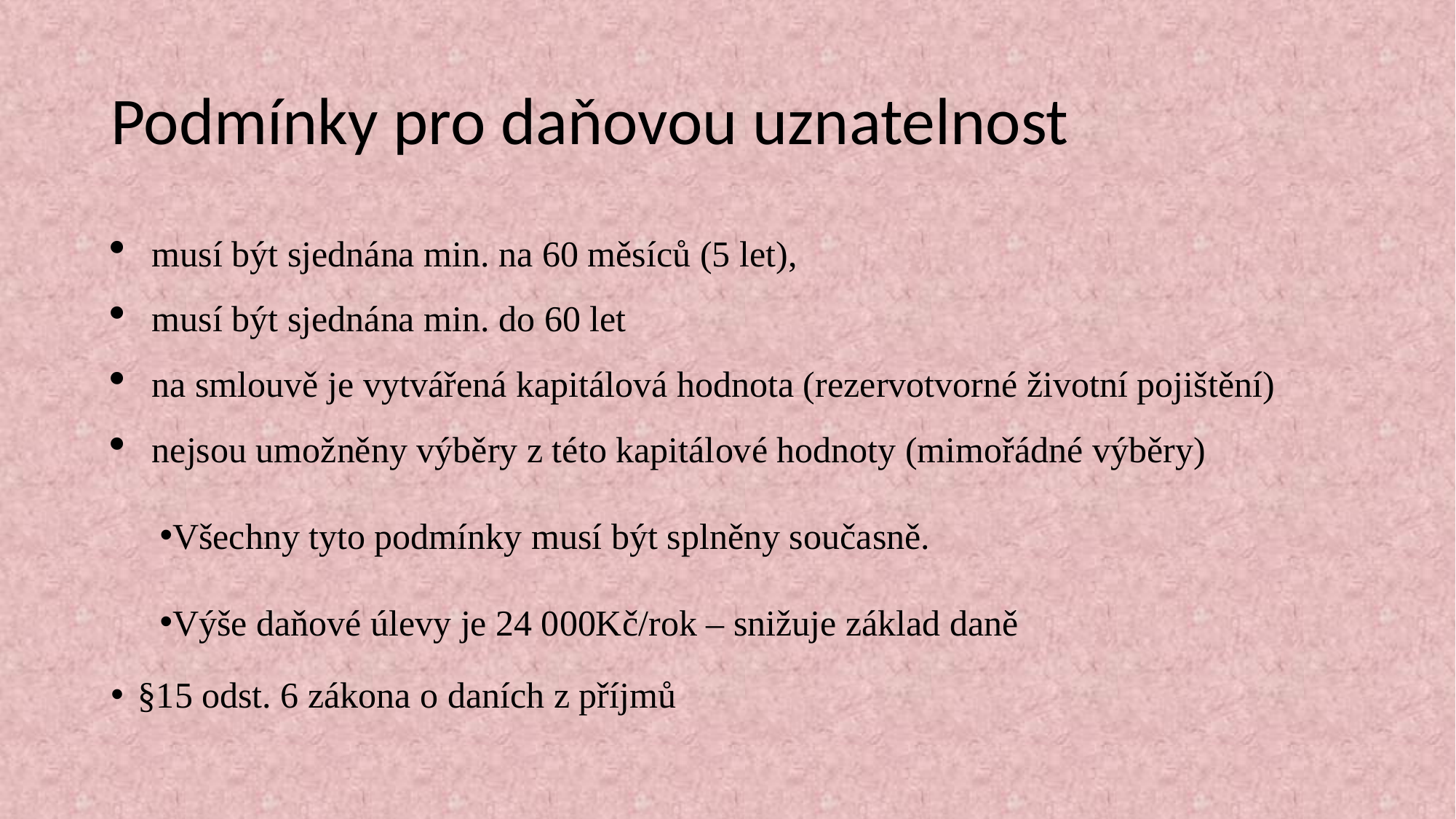

# Podmínky pro daňovou uznatelnost
musí být sjednána min. na 60 měsíců (5 let),
musí být sjednána min. do 60 let
na smlouvě je vytvářená kapitálová hodnota (rezervotvorné životní pojištění)
nejsou umožněny výběry z této kapitálové hodnoty (mimořádné výběry)
Všechny tyto podmínky musí být splněny současně.
Výše daňové úlevy je 24 000Kč/rok – snižuje základ daně
§15 odst. 6 zákona o daních z příjmů